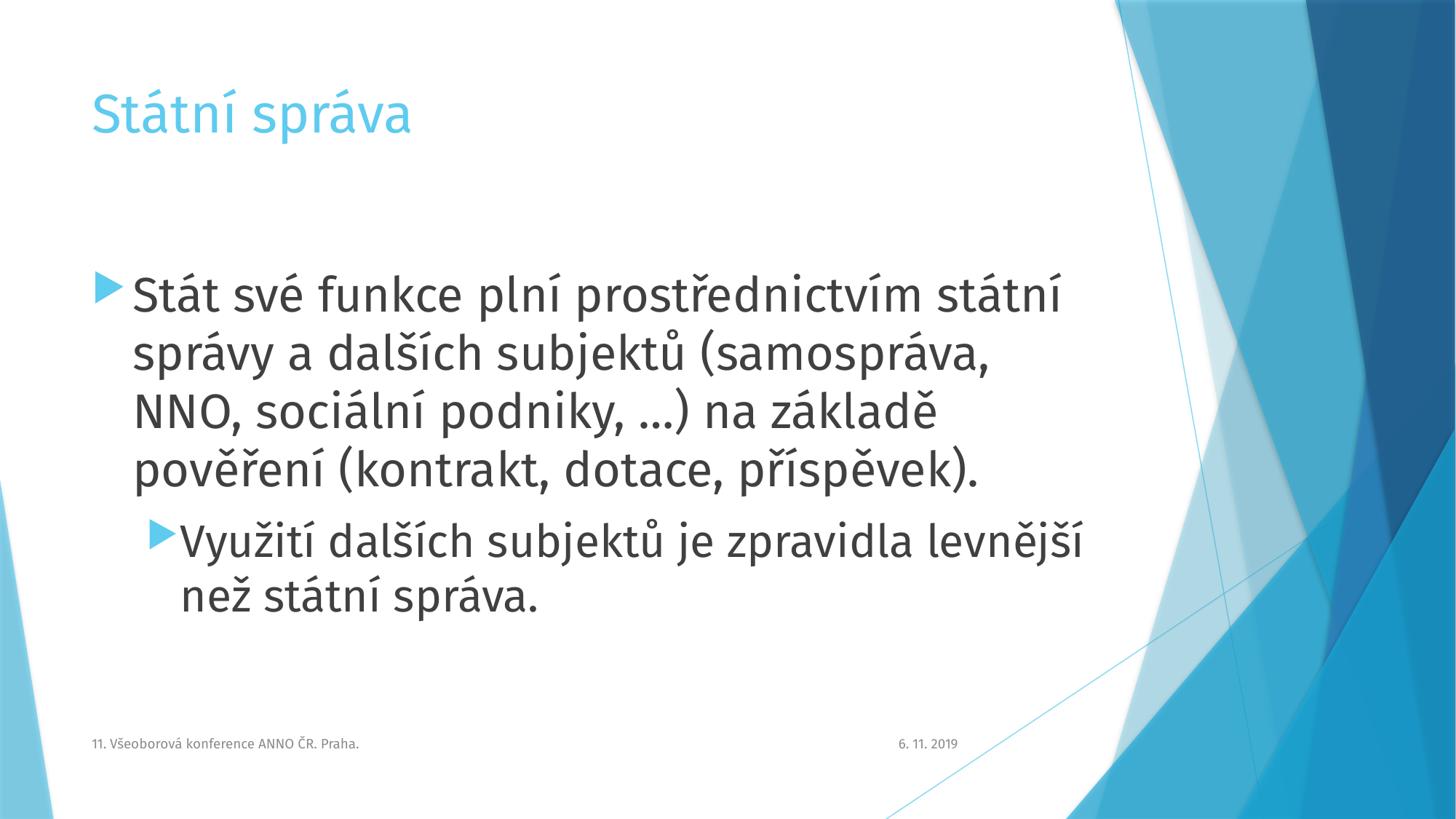

# Státní správa
Stát své funkce plní prostřednictvím státní správy a dalších subjektů (samospráva, NNO, sociální podniky, …) na základě pověření (kontrakt, dotace, příspěvek).
Využití dalších subjektů je zpravidla levnější než státní správa.
11. Všeoborová konference ANNO ČR. Praha.
6. 11. 2019